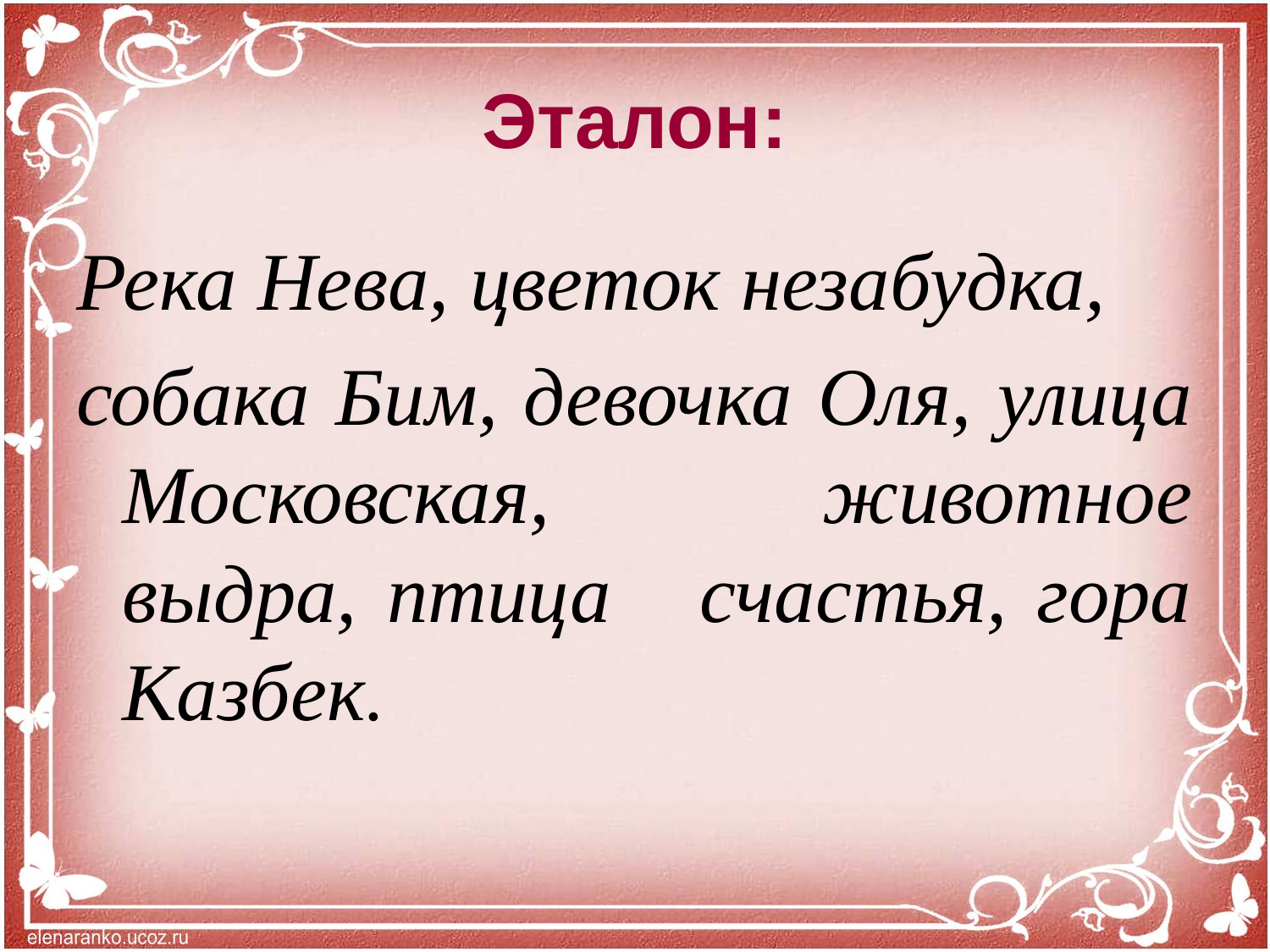

# Эталон:
Река Нева, цветок незабудка,
собака Бим, девочка Оля, улица Московская, животное выдра, птица   счастья, гора Казбек.